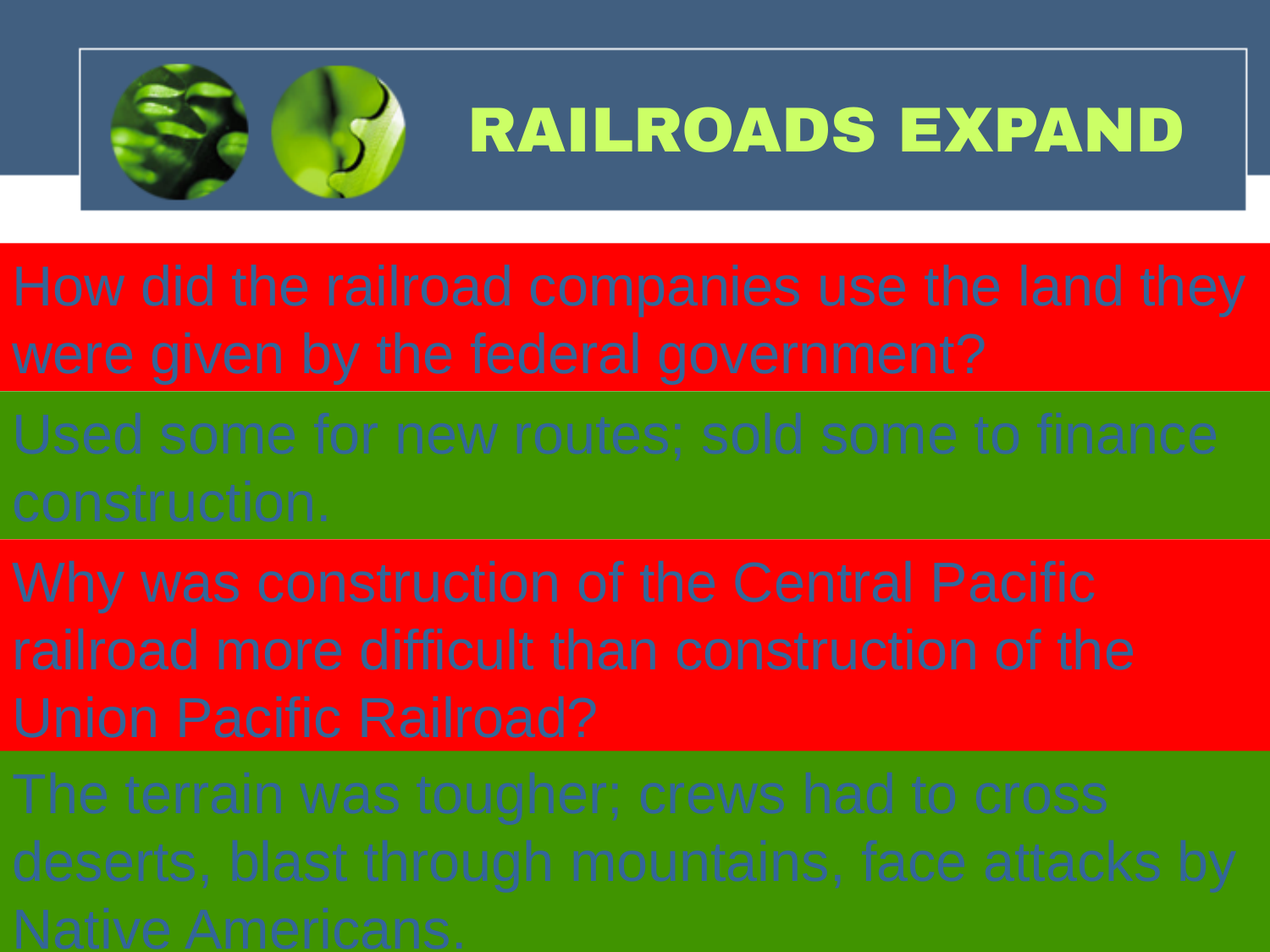

# RAILROADS EXPAND
How did the railroad companies use the land they were given by the federal government?
Federal Government helped by giving thousands of acres of land to the Railroad companies.
Cheap steel also helped railroads grow.
May 10,1869, the first transcontinental railroad was completed.

Used some for new routes; sold some to finance construction.
Why was construction of the Central Pacific railroad more difficult than construction of the Union Pacific Railroad?
The terrain was tougher; crews had to cross deserts, blast through mountains, face attacks by Native Americans.